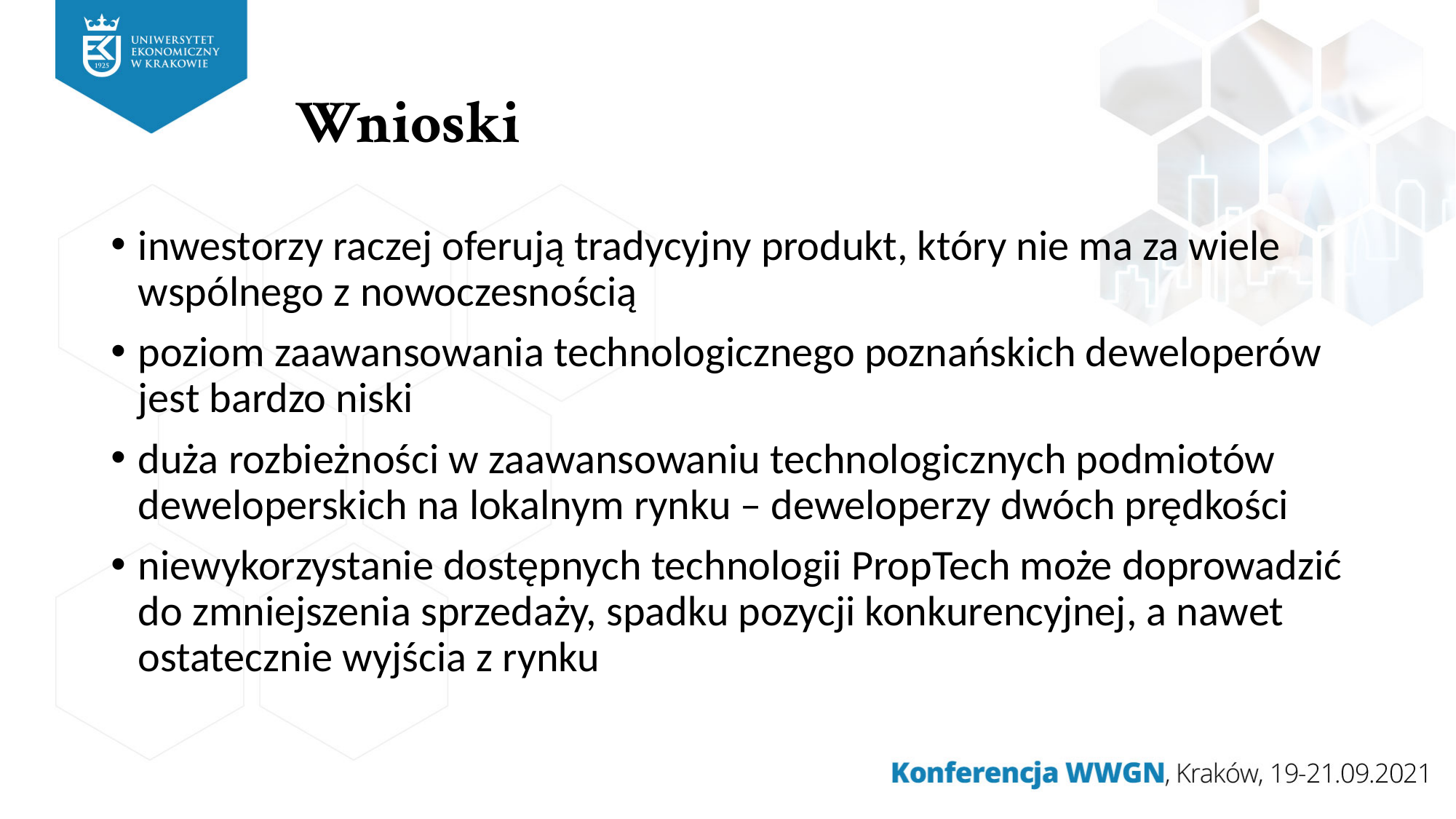

# Wnioski
inwestorzy raczej oferują tradycyjny produkt, który nie ma za wiele wspólnego z nowoczesnością
poziom zaawansowania technologicznego poznańskich deweloperów jest bardzo niski
duża rozbieżności w zaawansowaniu technologicznych podmiotów deweloperskich na lokalnym rynku – deweloperzy dwóch prędkości
niewykorzystanie dostępnych technologii PropTech może doprowadzić do zmniejszenia sprzedaży, spadku pozycji konkurencyjnej, a nawet ostatecznie wyjścia z rynku